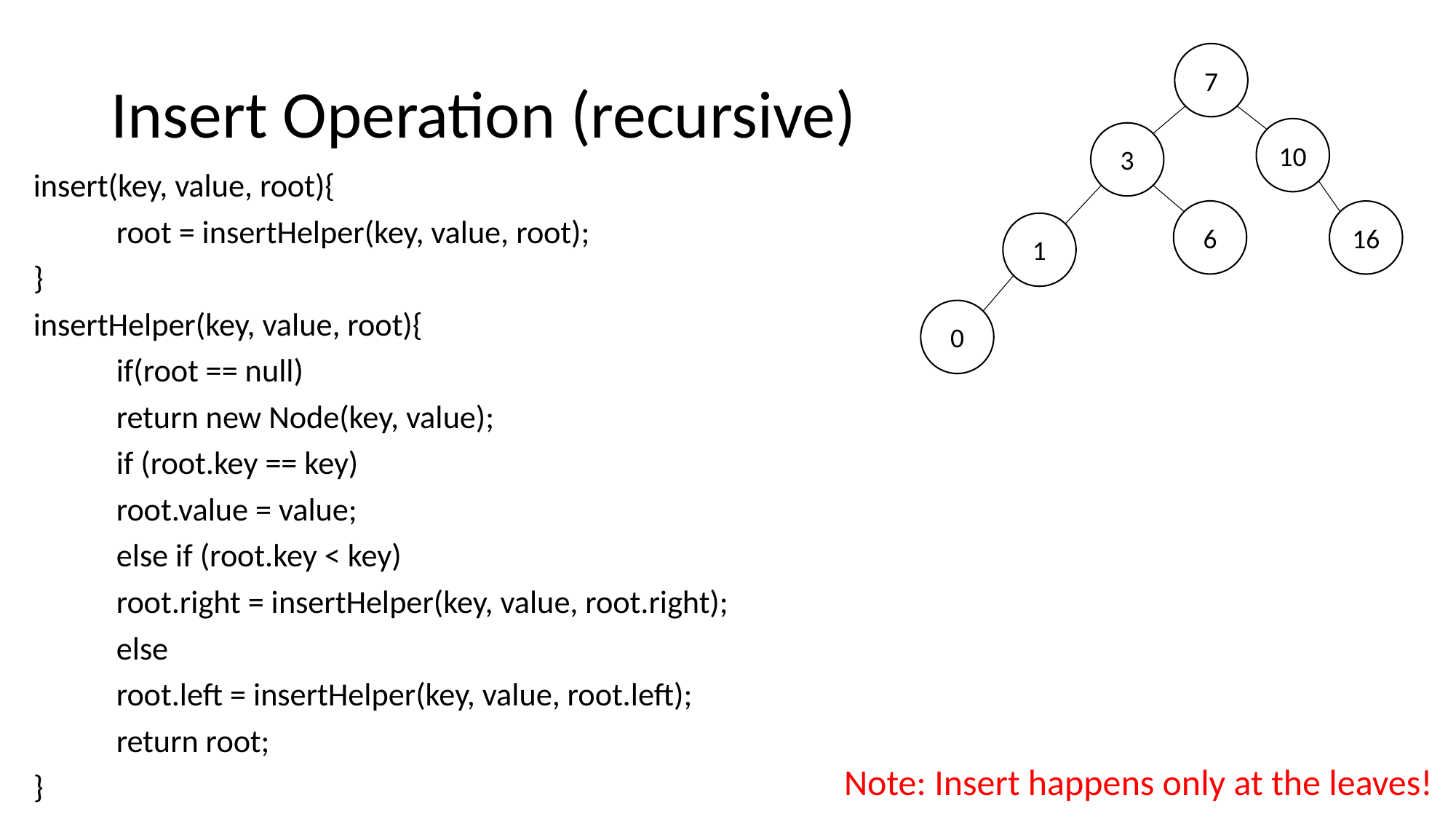

# Insert Operation (recursive)
7
10
3
16
1
0
6
insert(key, value, root){
	root = insertHelper(key, value, root);
}
insertHelper(key, value, root){
	if(root == null)
		return new Node(key, value);
	if (root.key == key)
		root.value = value;
	else if (root.key < key)
		root.right = insertHelper(key, value, root.right);
	else
		root.left = insertHelper(key, value, root.left);
	return root;
}
Note: Insert happens only at the leaves!